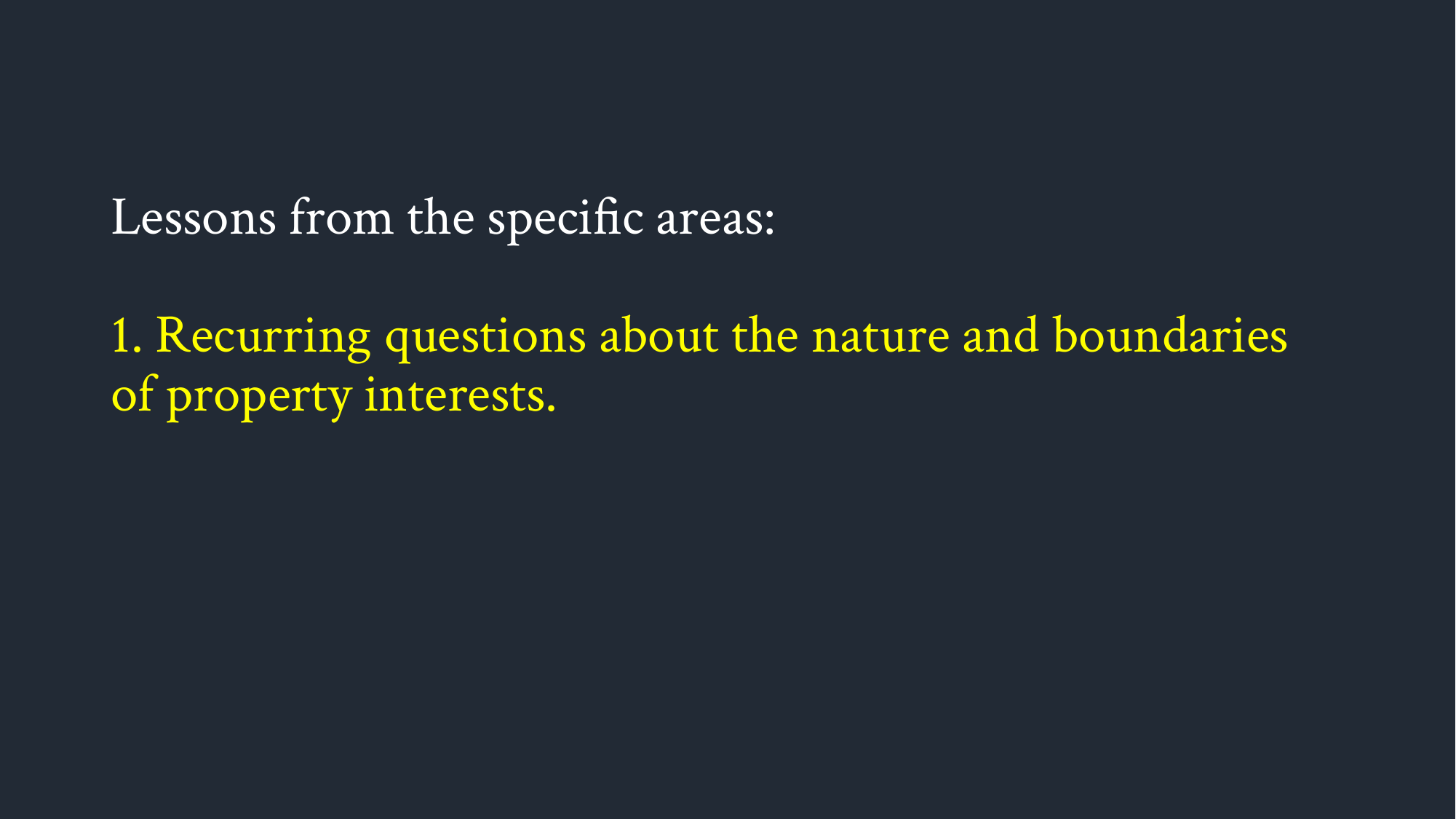

# Lessons from the specific areas: 1. Recurring questions about the nature and boundaries of property interests.